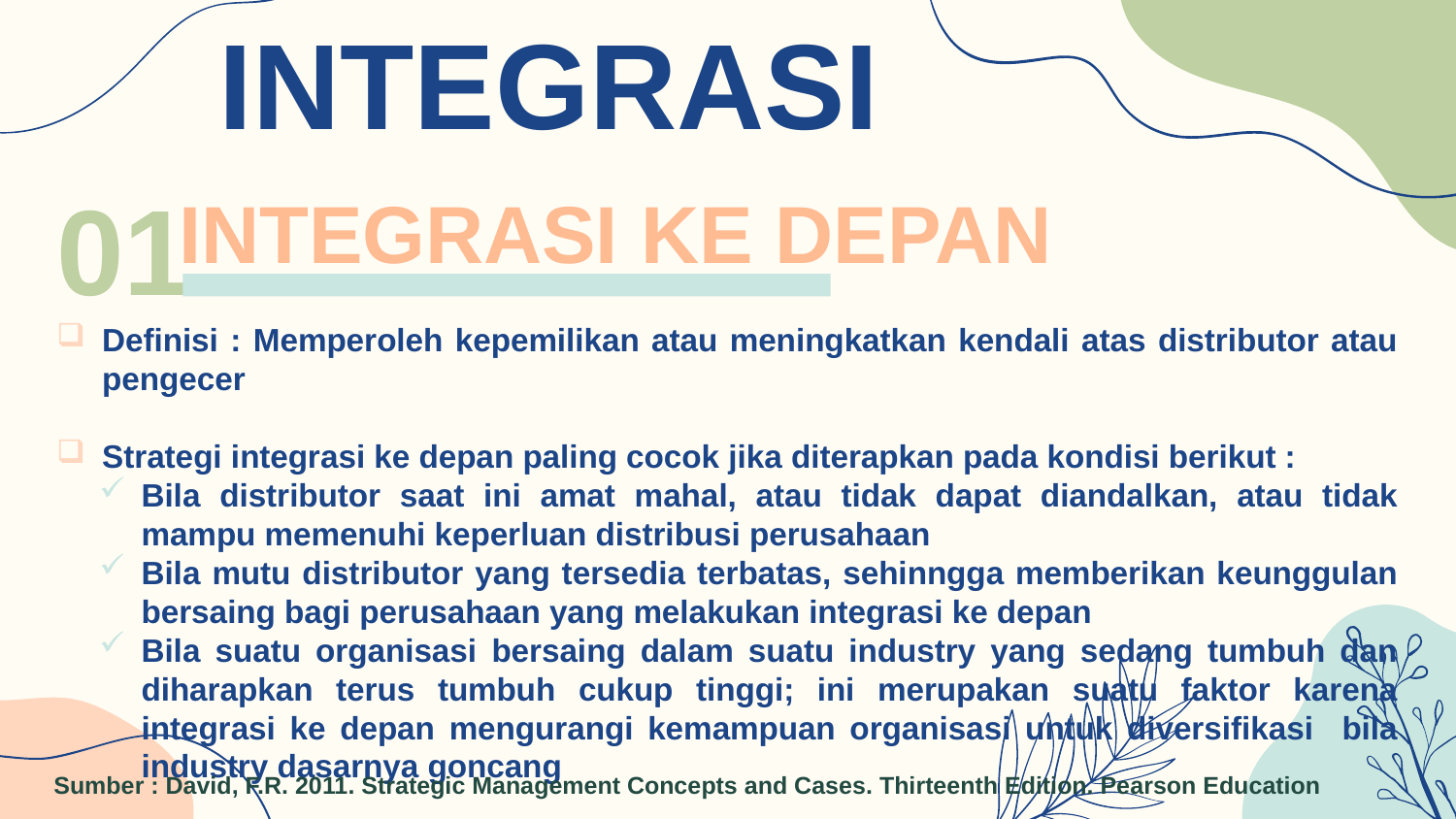

STRATEGI INTEGRASI
# INTEGRASI KE DEPAN

Definisi : Memperoleh kepemilikan atau meningkatkan kendali atas distributor atau pengecer

Strategi integrasi ke depan paling cocok jika diterapkan pada kondisi berikut :
Bila distributor saat ini amat mahal, atau tidak dapat diandalkan, atau tidak mampu memenuhi keperluan distribusi perusahaan
Bila mutu distributor yang tersedia terbatas, sehinngga memberikan keunggulan bersaing bagi perusahaan yang melakukan integrasi ke depan
Bila suatu organisasi bersaing dalam suatu industry yang sedang tumbuh dan diharapkan terus tumbuh cukup tinggi; ini merupakan suatu faktor karena integrasi ke depan mengurangi kemampuan organisasi untuk diversifikasi  bila industry dasarnya goncang

01
Sumber : David, F.R. 2011. Strategic Management Concepts and Cases. Thirteenth Edition. Pearson Education